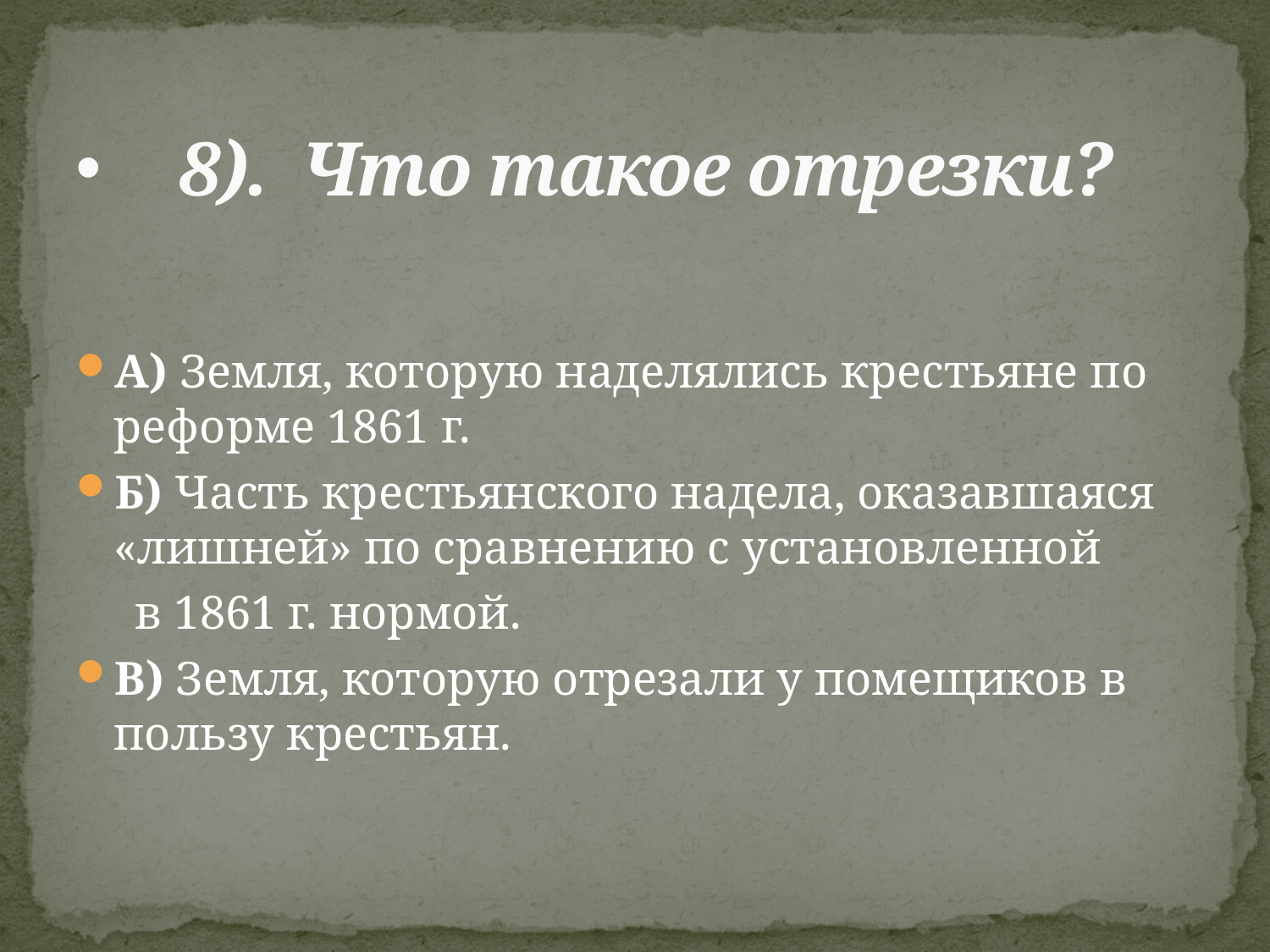

# 8).  Что такое отрезки?
А) Земля, которую наделялись крестьяне по реформе 1861 г.
Б) Часть крестьянского надела, оказавшаяся «лишней» по сравнению с установленной
     в 1861 г. нормой.
В) Земля, которую отрезали у помещиков в пользу крестьян.